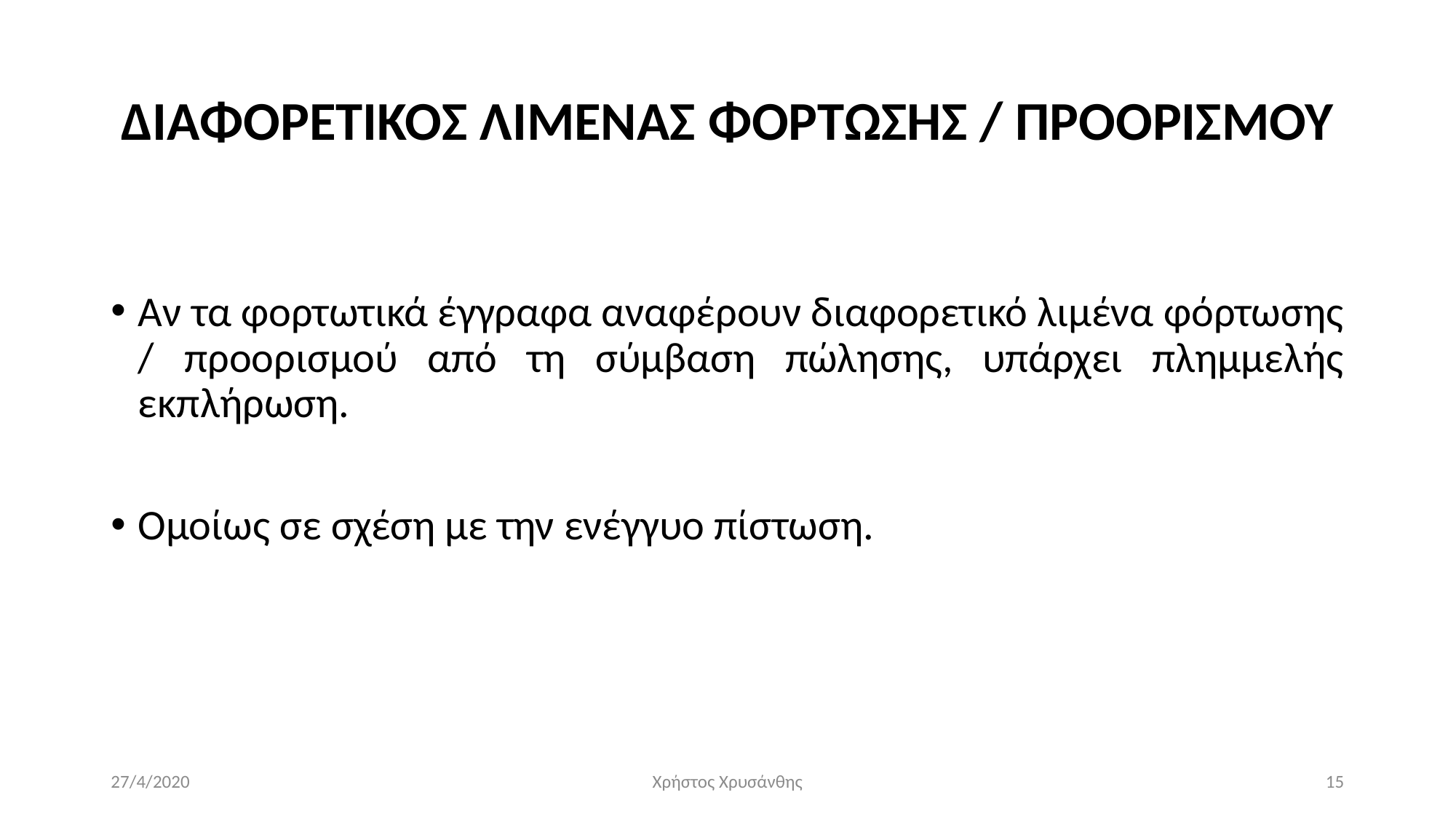

# ΔΙΑΦΟΡΕΤΙΚΟΣ ΛΙΜΕΝΑΣ ΦΟΡΤΩΣΗΣ / ΠΡΟΟΡΙΣΜΟΥ

Αν τα φορτωτικά έγγραφα αναφέρουν διαφορετικό λιμένα φόρτωσης / προορισμού από τη σύμβαση πώλησης, υπάρχει πλημμελής εκπλήρωση.

Ομοίως σε σχέση με την ενέγγυο πίστωση.

27/4/2020
Χρήστος Χρυσάνθης
15